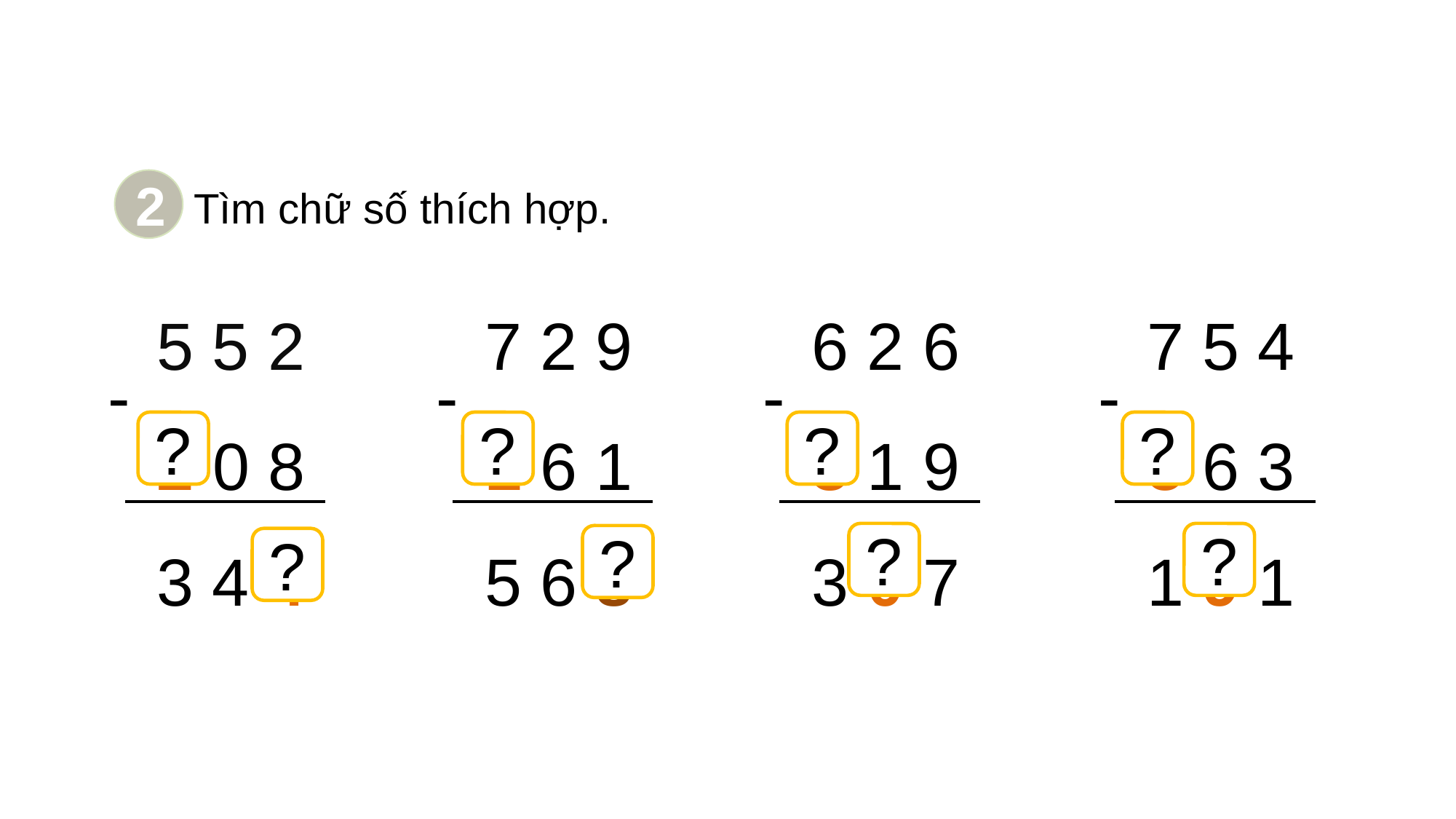

2
Tìm chữ số thích hợp.
5 5 2
2 0 8
-
7 2 9
1 6 1
-
6 2 6
3 1 9
-
7 5 4
5 6 3
-
?
?
?
?
3 0 7
3 4 4
5 6 8
1 9 1
?
?
?
?